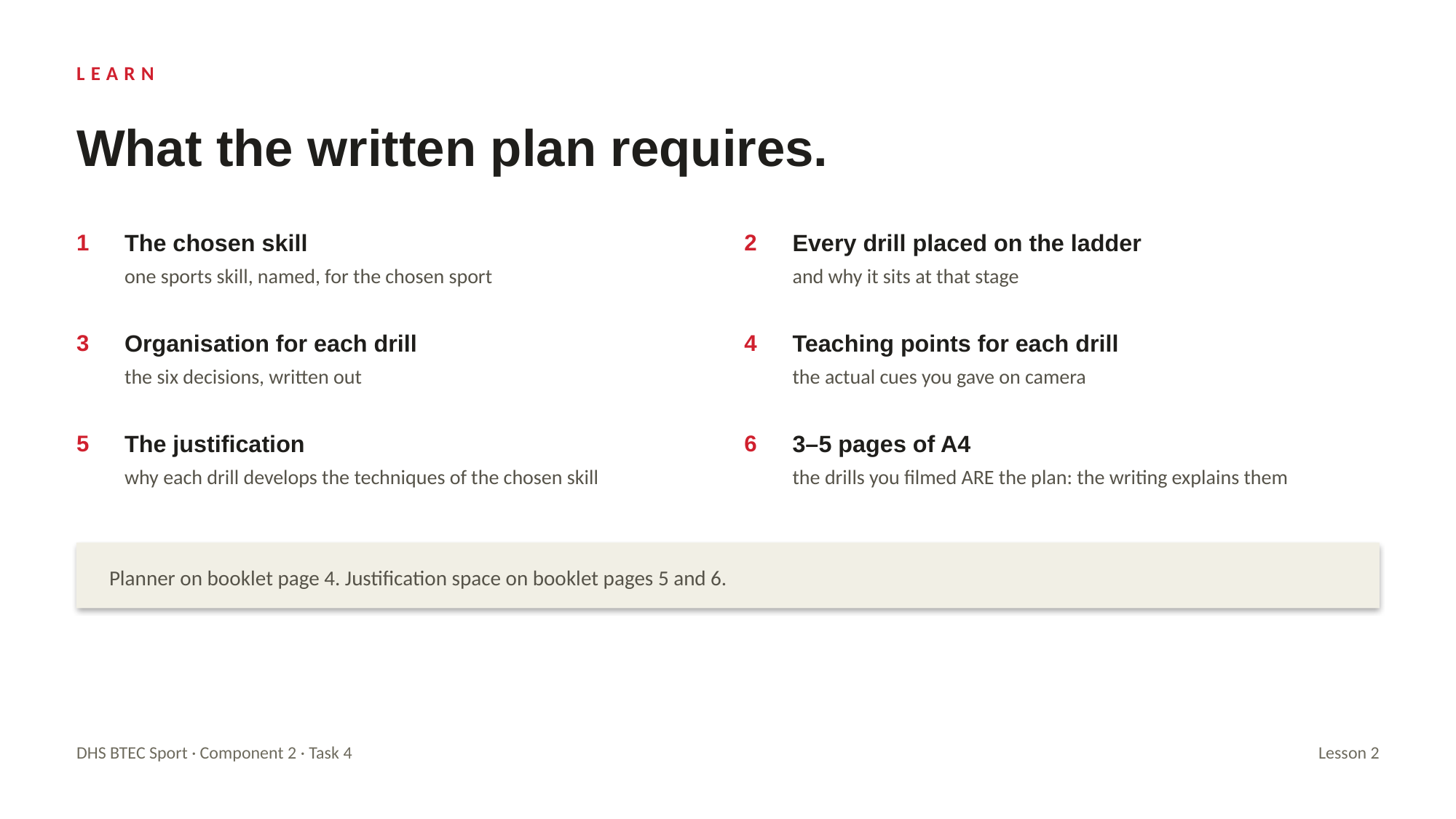

LEARN
What the written plan requires.
1
The chosen skill
2
Every drill placed on the ladder
one sports skill, named, for the chosen sport
and why it sits at that stage
3
Organisation for each drill
4
Teaching points for each drill
the six decisions, written out
the actual cues you gave on camera
5
The justification
6
3–5 pages of A4
why each drill develops the techniques of the chosen skill
the drills you filmed ARE the plan: the writing explains them

Planner on booklet page 4. Justification space on booklet pages 5 and 6.
DHS BTEC Sport · Component 2 · Task 4
Lesson 2